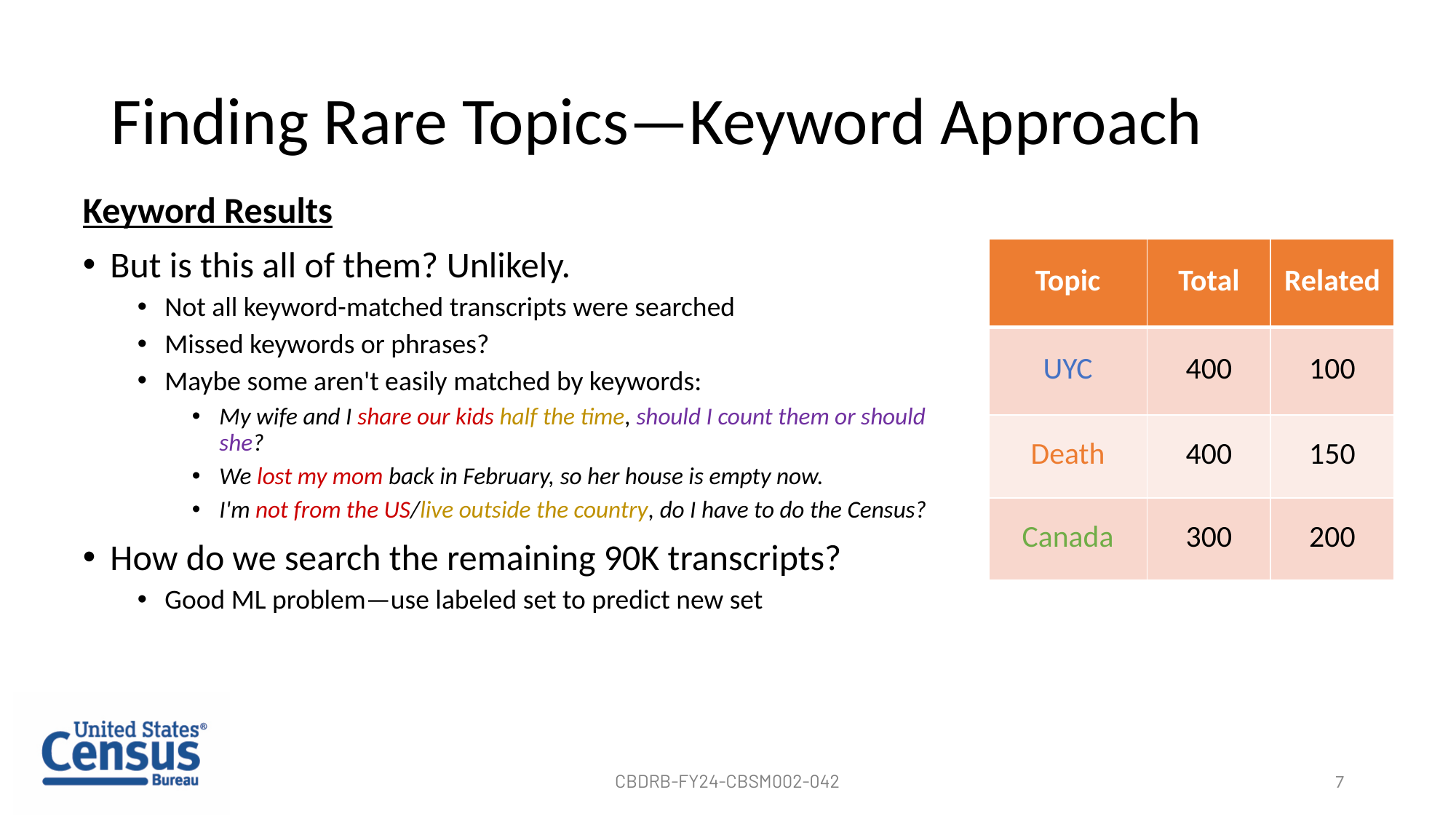

# Finding Rare Topics—Keyword Approach
Keyword Results
But is this all of them? Unlikely.
Not all keyword-matched transcripts were searched
Missed keywords or phrases?
Maybe some aren't easily matched by keywords:
My wife and I share our kids half the time, should I count them or should she?
We lost my mom back in February, so her house is empty now.
I'm not from the US/live outside the country, do I have to do the Census?
How do we search the remaining 90K transcripts?
Good ML problem—use labeled set to predict new set

| Topic | Total | Related |
| --- | --- | --- |
| UYC | 400 | 100 |
| Death | 400 | 150 |
| Canada | 300 | 200 |
CBDRB-FY24-CBSM002-042
7